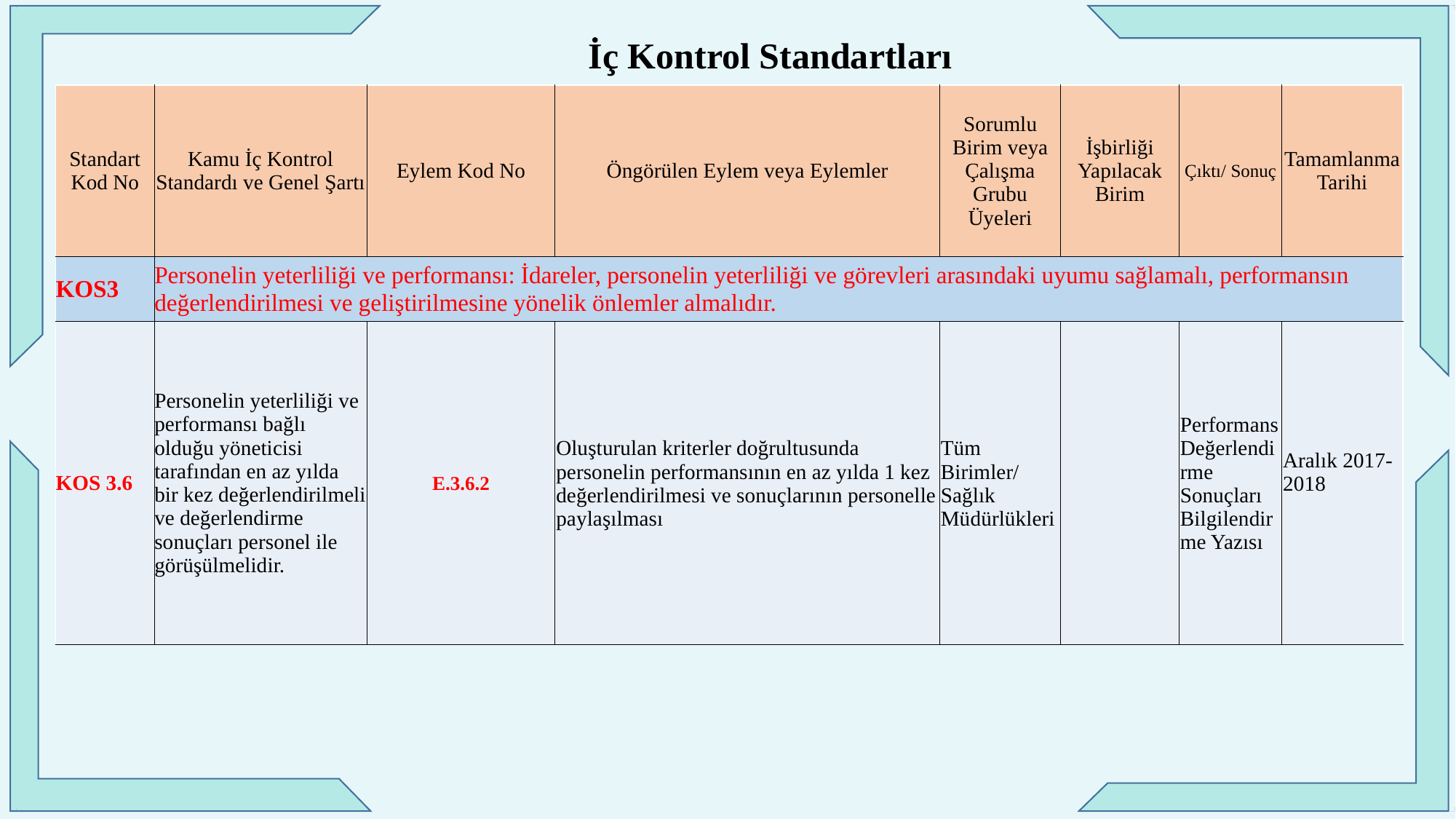

İç Kontrol Standartları
| Standart Kod No | Kamu İç Kontrol Standardı ve Genel Şartı | Eylem Kod No | Öngörülen Eylem veya Eylemler | Sorumlu Birim veya Çalışma Grubu Üyeleri | İşbirliği Yapılacak Birim | Çıktı/ Sonuç | Tamamlanma Tarihi |
| --- | --- | --- | --- | --- | --- | --- | --- |
| KOS3 | Personelin yeterliliği ve performansı: İdareler, personelin yeterliliği ve görevleri arasındaki uyumu sağlamalı, performansın değerlendirilmesi ve geliştirilmesine yönelik önlemler almalıdır. |  |  |  |  |  |  |
| KOS 3.6 | Personelin yeterliliği ve performansı bağlı olduğu yöneticisi tarafından en az yılda bir kez değerlendirilmeli ve değerlendirme sonuçları personel ile görüşülmelidir. | E.3.6.2 | Oluşturulan kriterler doğrultusunda personelin performansının en az yılda 1 kez değerlendirilmesi ve sonuçlarının personelle paylaşılması | Tüm Birimler/ Sağlık Müdürlükleri |  | Performans Değerlendirme Sonuçları Bilgilendirme Yazısı | Aralık 2017-2018 |